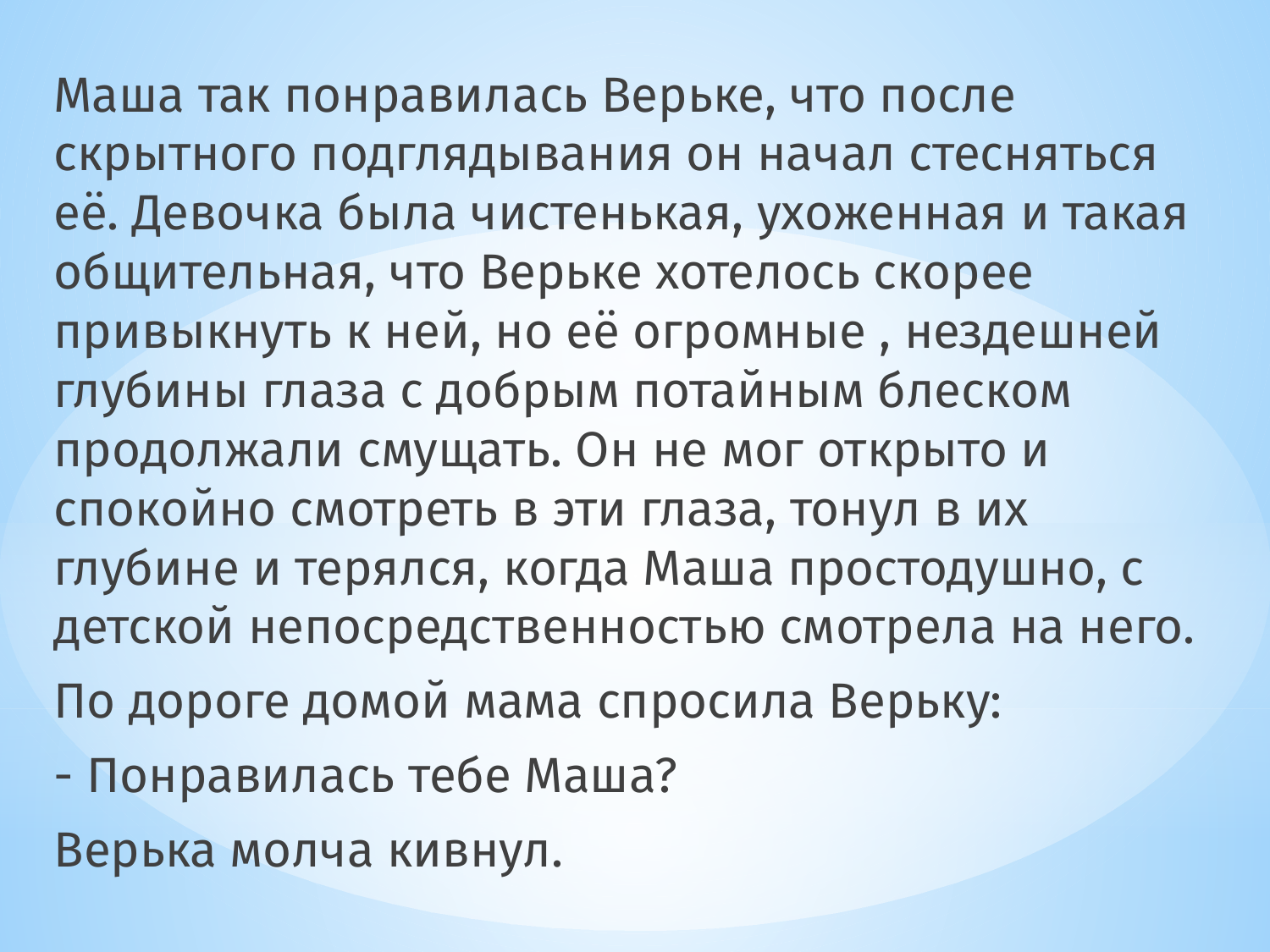

Маша так понравилась Верьке, что после скрытного подглядывания он начал стесняться её. Девочка была чистенькая, ухоженная и такая общительная, что Верьке хотелось скорее привыкнуть к ней, но её огромные , нездешней глубины глаза с добрым потайным блеском продолжали смущать. Он не мог открыто и спокойно смотреть в эти глаза, тонул в их глубине и терялся, когда Маша простодушно, с детской непосредственностью смотрела на него.
По дороге домой мама спросила Верьку:
- Понравилась тебе Маша?
Верька молча кивнул.

#